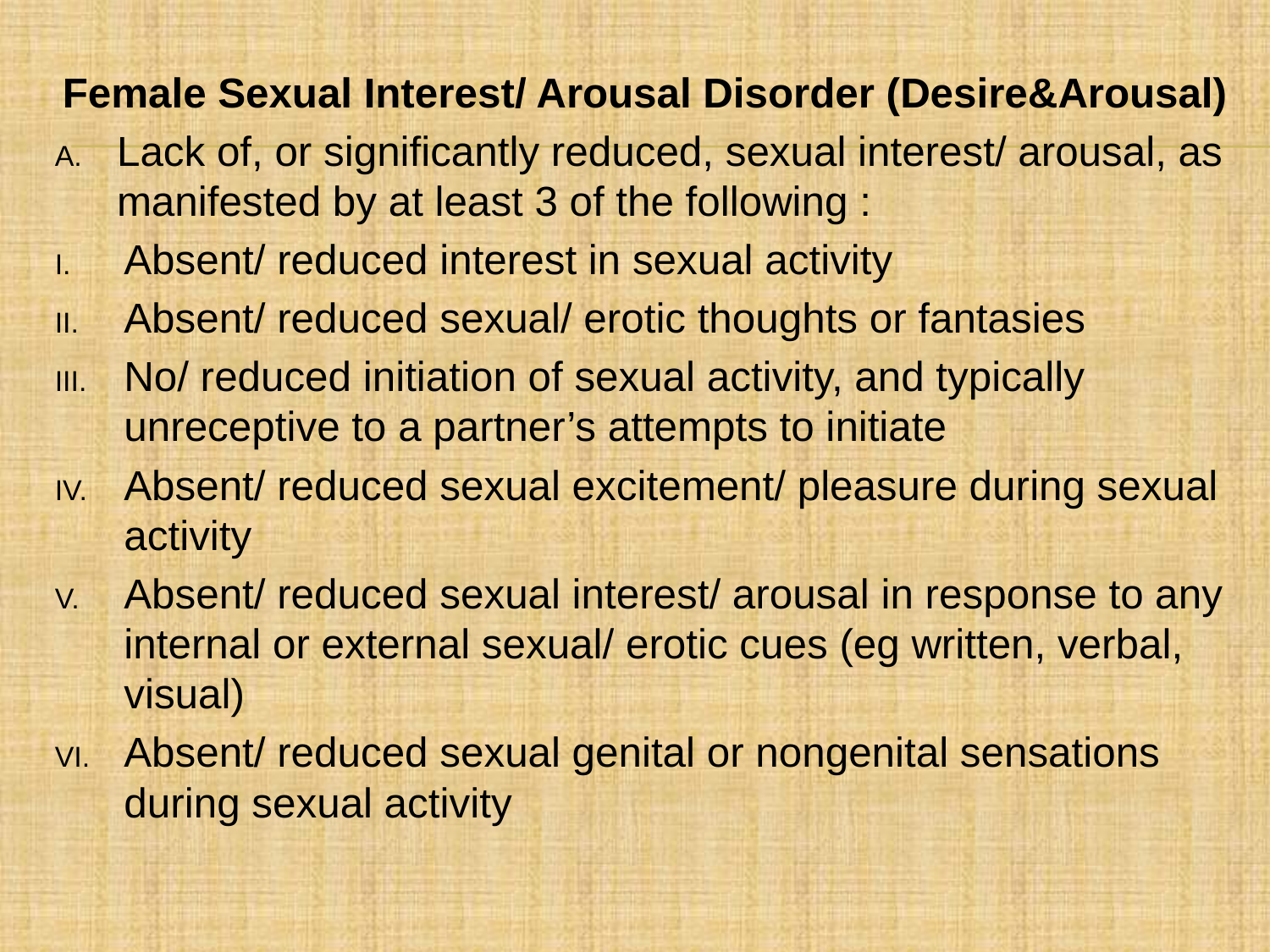

Female Sexual Interest/ Arousal Disorder (Desire&Arousal)
Lack of, or significantly reduced, sexual interest/ arousal, as manifested by at least 3 of the following :
Absent/ reduced interest in sexual activity
Absent/ reduced sexual/ erotic thoughts or fantasies
No/ reduced initiation of sexual activity, and typically unreceptive to a partner’s attempts to initiate
Absent/ reduced sexual excitement/ pleasure during sexual activity
Absent/ reduced sexual interest/ arousal in response to any internal or external sexual/ erotic cues (eg written, verbal, visual)
Absent/ reduced sexual genital or nongenital sensations during sexual activity